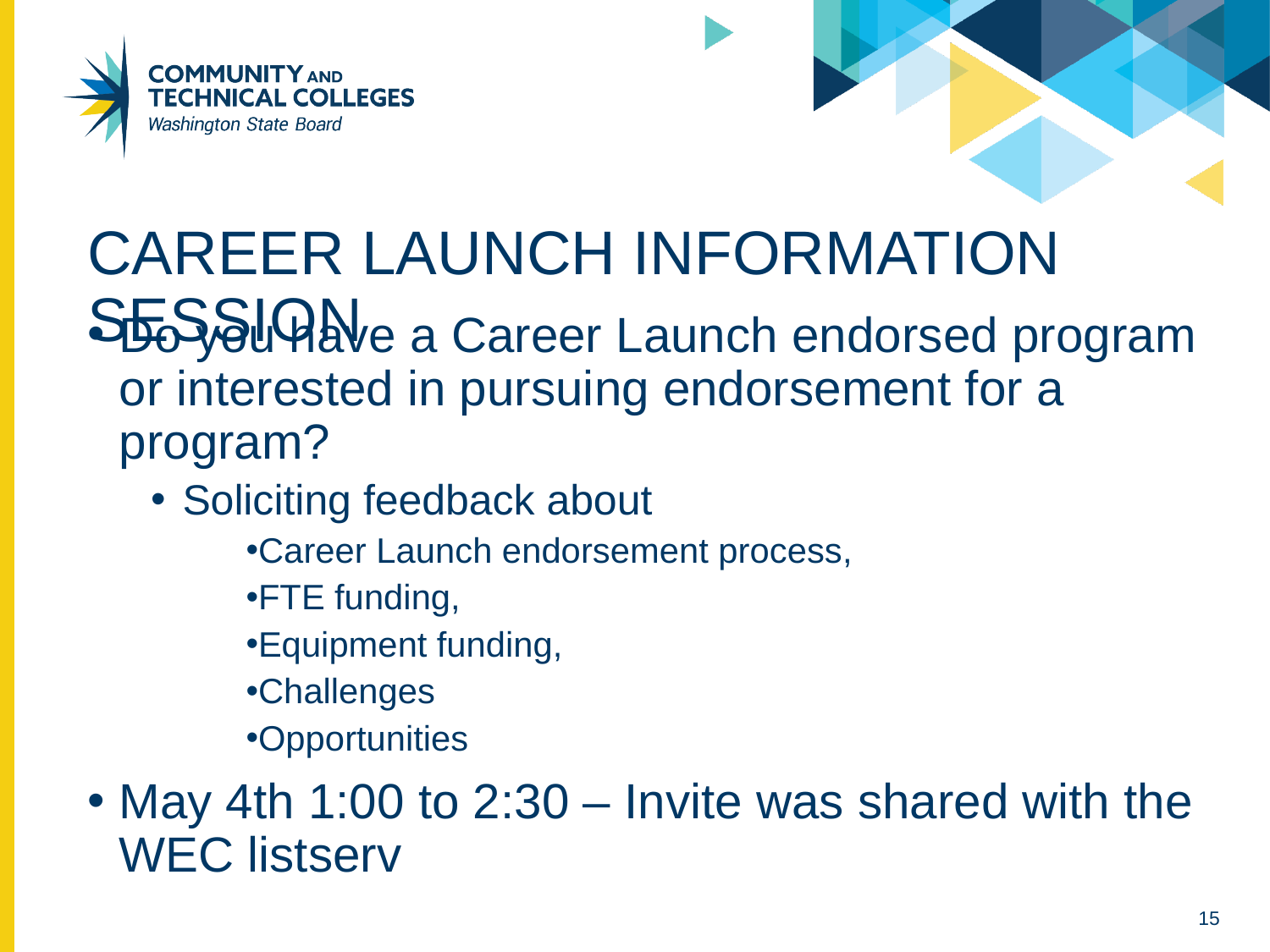

# Career Launch Information Session
Do you have a Career Launch endorsed program or interested in pursuing endorsement for a program?
Soliciting feedback about
Career Launch endorsement process,
FTE funding,
Equipment funding,
Challenges
Opportunities
May 4th 1:00 to 2:30 – Invite was shared with the WEC listserv

15